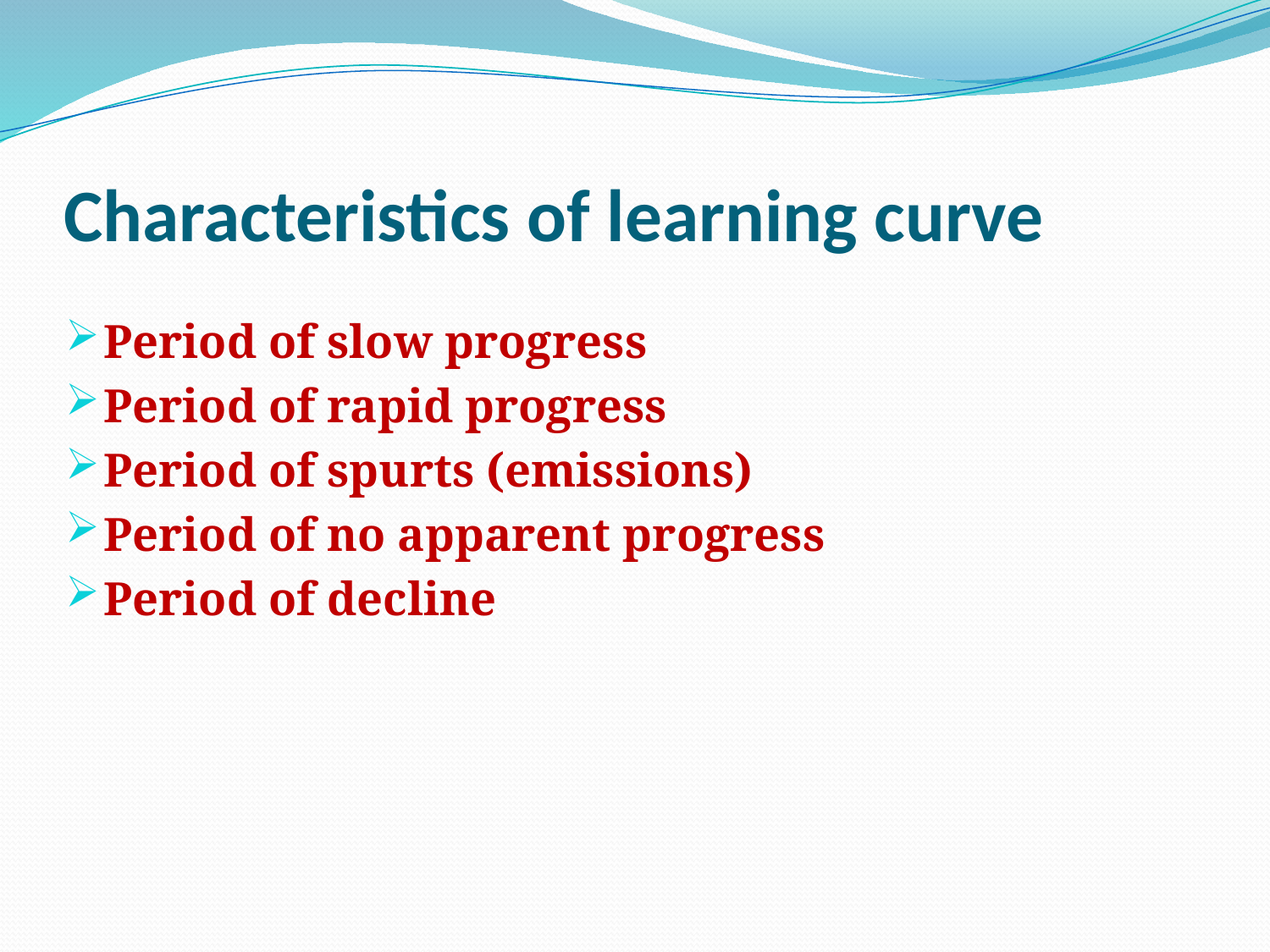

# Characteristics of learning curve
Period of slow progress
Period of rapid progress
Period of spurts (emissions)
Period of no apparent progress
Period of decline